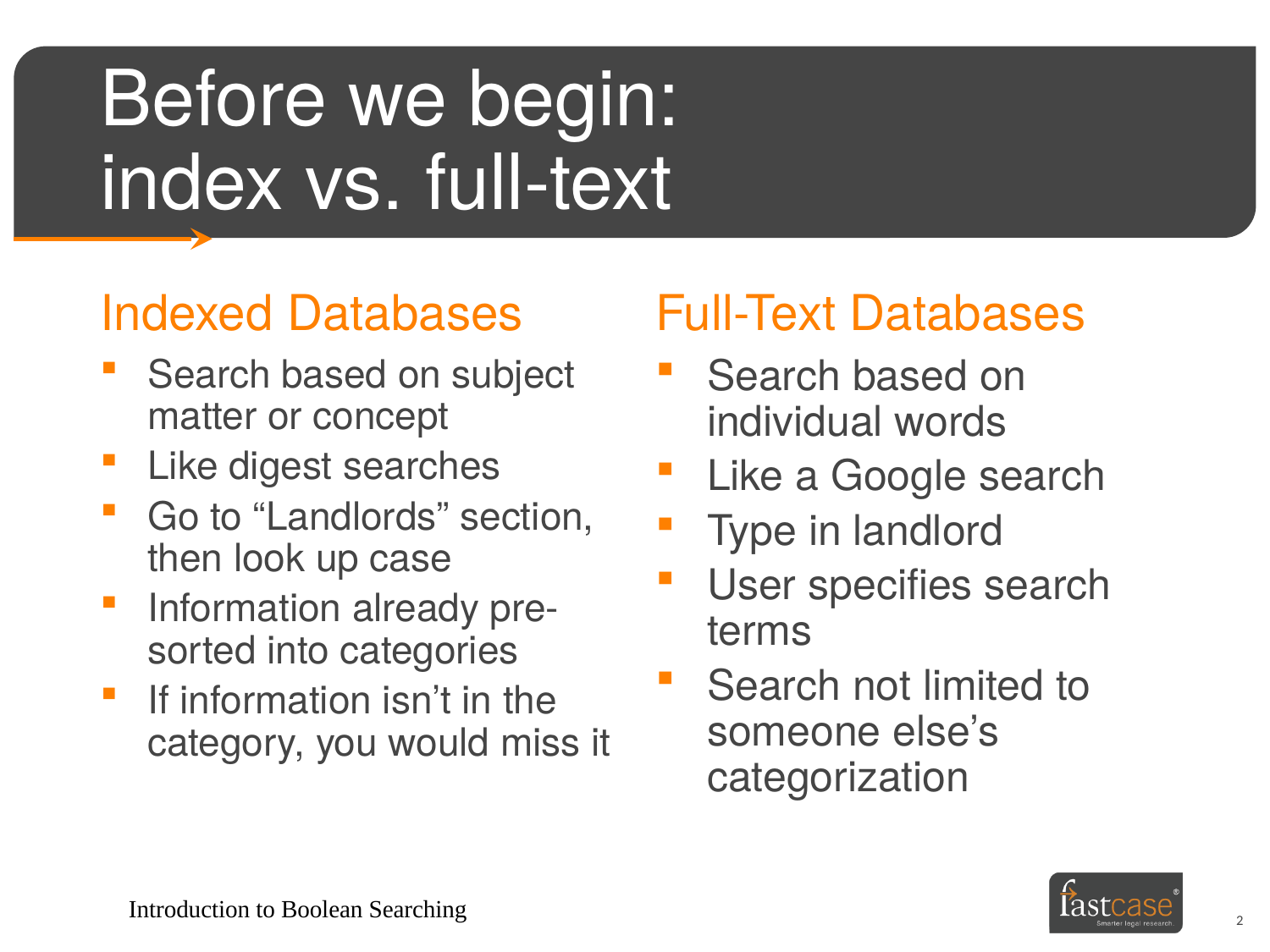

# Before we begin: index vs. full-text
Indexed Databases
Full-Text Databases
Search based on subject matter or concept
Like digest searches
Go to “Landlords” section, then look up case
Information already pre-sorted into categories
If information isn’t in the category, you would miss it
Search based on individual words
Like a Google search
Type in landlord
User specifies search terms
Search not limited to someone else’s categorization
Introduction to Boolean Searching
2